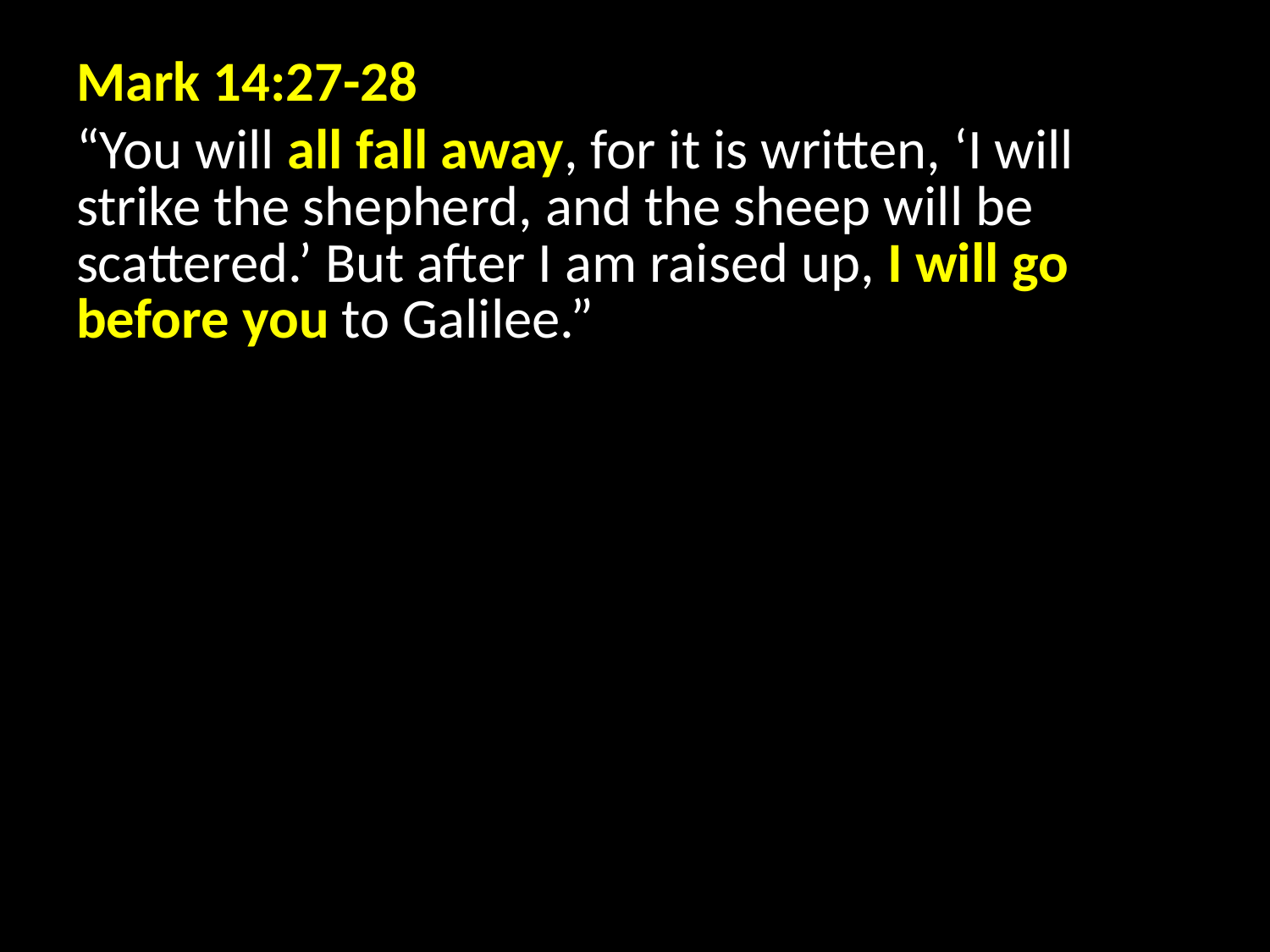

Mark 14:27-28
“You will all fall away, for it is written, ‘I will strike the shepherd, and the sheep will be scattered.’ But after I am raised up, I will go before you to Galilee.”